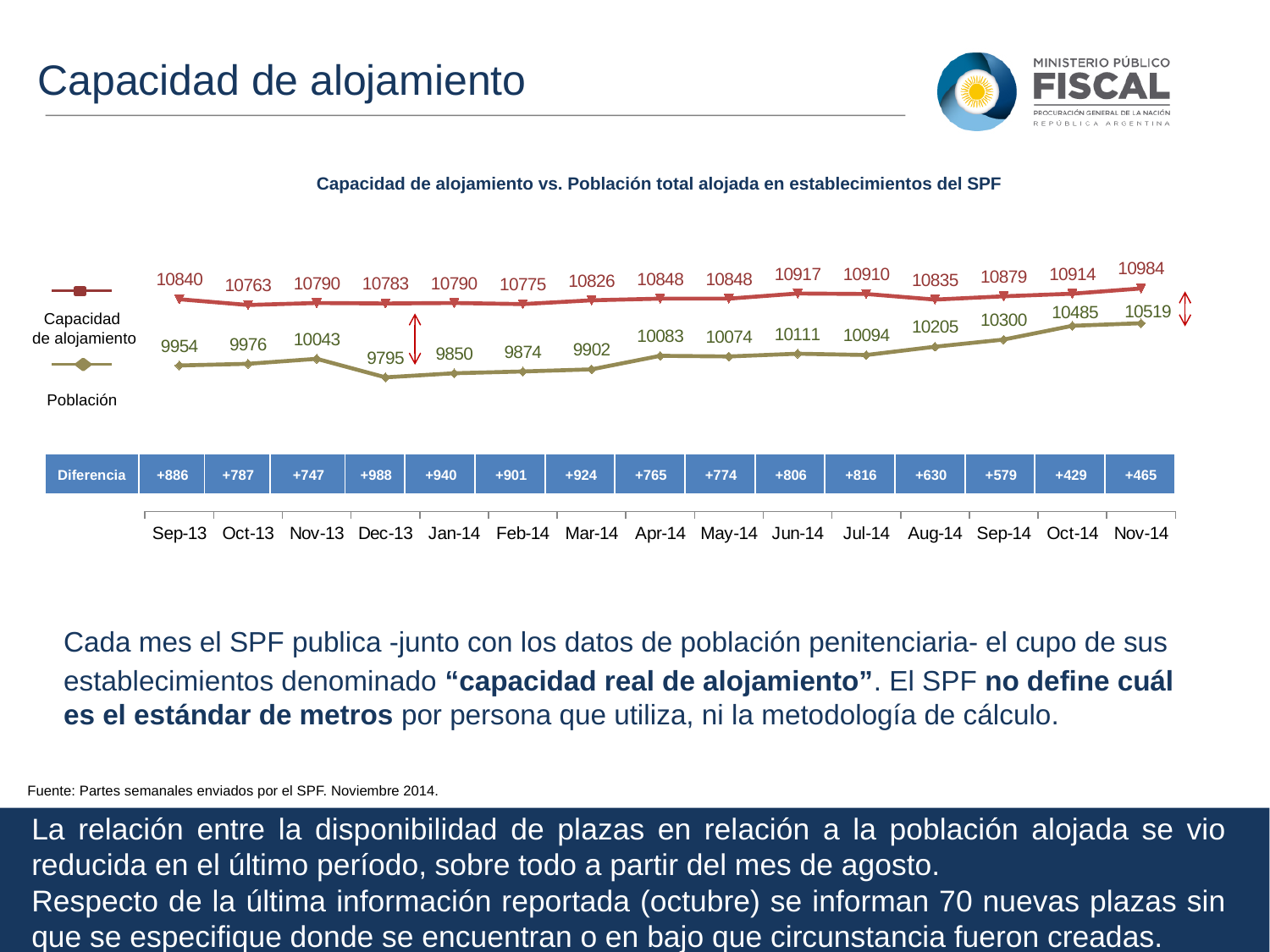

Capacidad de alojamiento
Capacidad de alojamiento vs. Población total alojada en establecimientos del SPF

### Chart

| Category | Población | Capacidad real de alojamiento |
|---|---|---|
| 41518 | 9954.0 | 10840.0 |
| 41548 | 9976.0 | 10763.0 |
| 41579 | 10043.0 | 10790.0 |
| 41609 | 9795.0 | 10783.0 |
| 41640 | 9850.0 | 10790.0 |
| 41671 | 9874.0 | 10775.0 |
| 41699 | 9902.0 | 10826.0 |
| 41730 | 10083.0 | 10848.0 |
| 41760 | 10074.0 | 10848.0 |
| 41791 | 10111.0 | 10917.0 |
| 41821 | 10094.0 | 10910.0 |
| 41852 | 10205.0 | 10835.0 |
| 41883 | 10300.0 | 10879.0 |
| 41913 | 10485.0 | 10914.0 |
| 41944 | 10519.0 | 10984.0 |
Capacidad
 de alojamiento

Población
| Diferencia | +886 | +787 | +747 | +988 | +940 | +901 | +924 | +765 | +774 | +806 | +816 | +630 | +579 | +429 | +465 |
| --- | --- | --- | --- | --- | --- | --- | --- | --- | --- | --- | --- | --- | --- | --- | --- |
Cada mes el SPF publica -junto con los datos de población penitenciaria- el cupo de sus
establecimientos denominado “capacidad real de alojamiento”. El SPF no define cuál es el estándar de metros por persona que utiliza, ni la metodología de cálculo.

Fuente: Partes semanales enviados por el SPF. Noviembre 2014.
La relación entre la disponibilidad de plazas en relación a la población alojada se vio reducida en el último período, sobre todo a partir del mes de agosto.
Respecto de la última información reportada (octubre) se informan 70 nuevas plazas sin que se especifique donde se encuentran o en bajo que circunstancia fueron creadas.